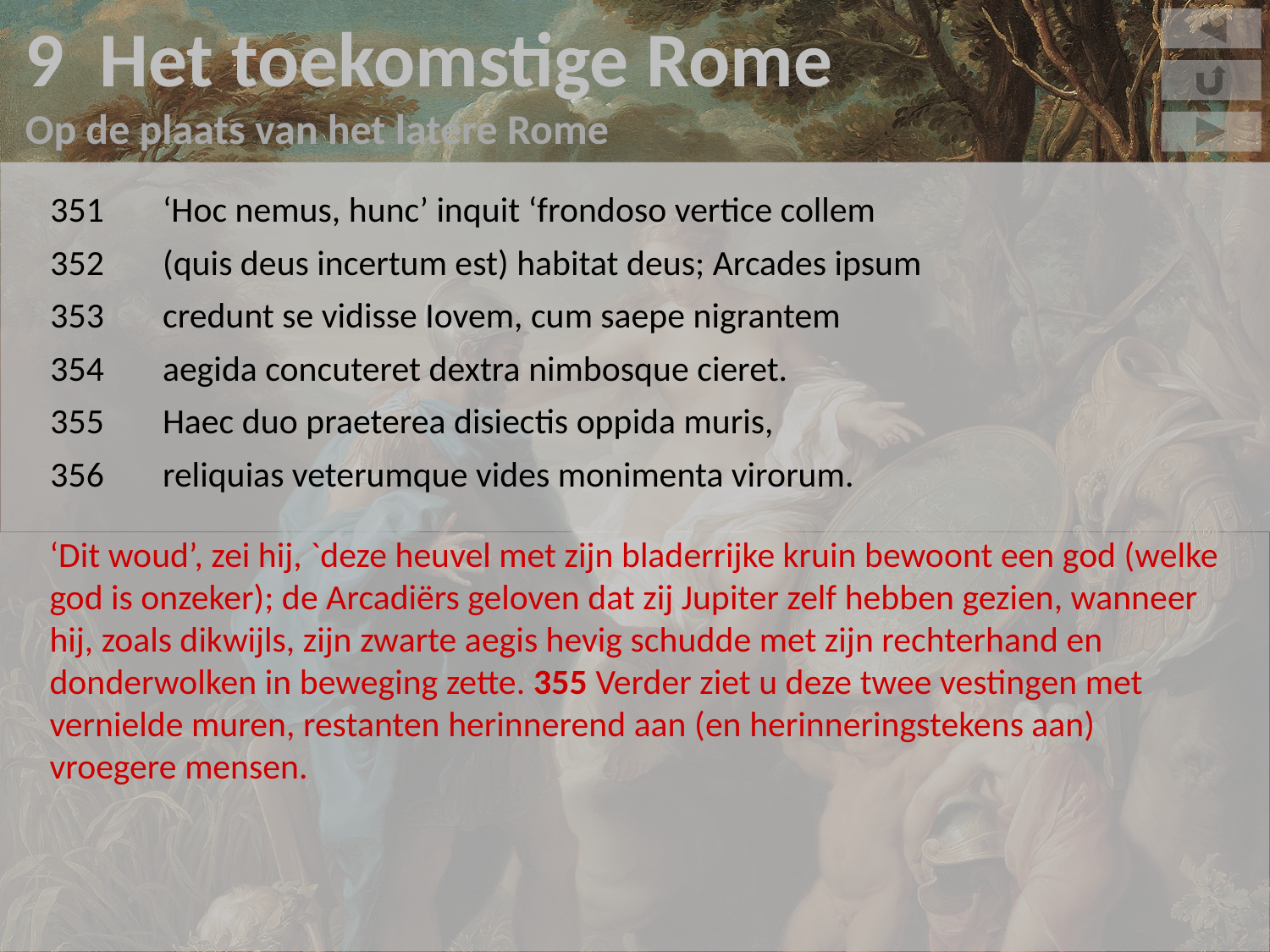

9  Het toekomstige Rome
Op de plaats van het latere Rome

351	‘Hoc nemus, hunc’ inquit ‘frondoso vertice collem
352	(quis deus incertum est) habitat deus; Arcades ipsum
353	credunt se vidisse Iovem, cum saepe nigrantem
354	aegida concuteret dextra nimbosque cieret.
355	Haec duo praeterea disiectis oppida muris,
356	reliquias veterumque vides monimenta virorum.
‘Dit woud’, zei hij, `deze heuvel met zijn bladerrijke kruin bewoont een god (welke god is onzeker); de Arcadiërs geloven dat zij Jupiter zelf hebben gezien, wanneer hij, zoals dikwijls, zijn zwarte aegis hevig schudde met zijn rechterhand en donderwolken in beweging zette. 355 Verder ziet u deze twee vestingen met vernielde muren, restanten herinnerend aan (en herinneringstekens aan) vroegere mensen.